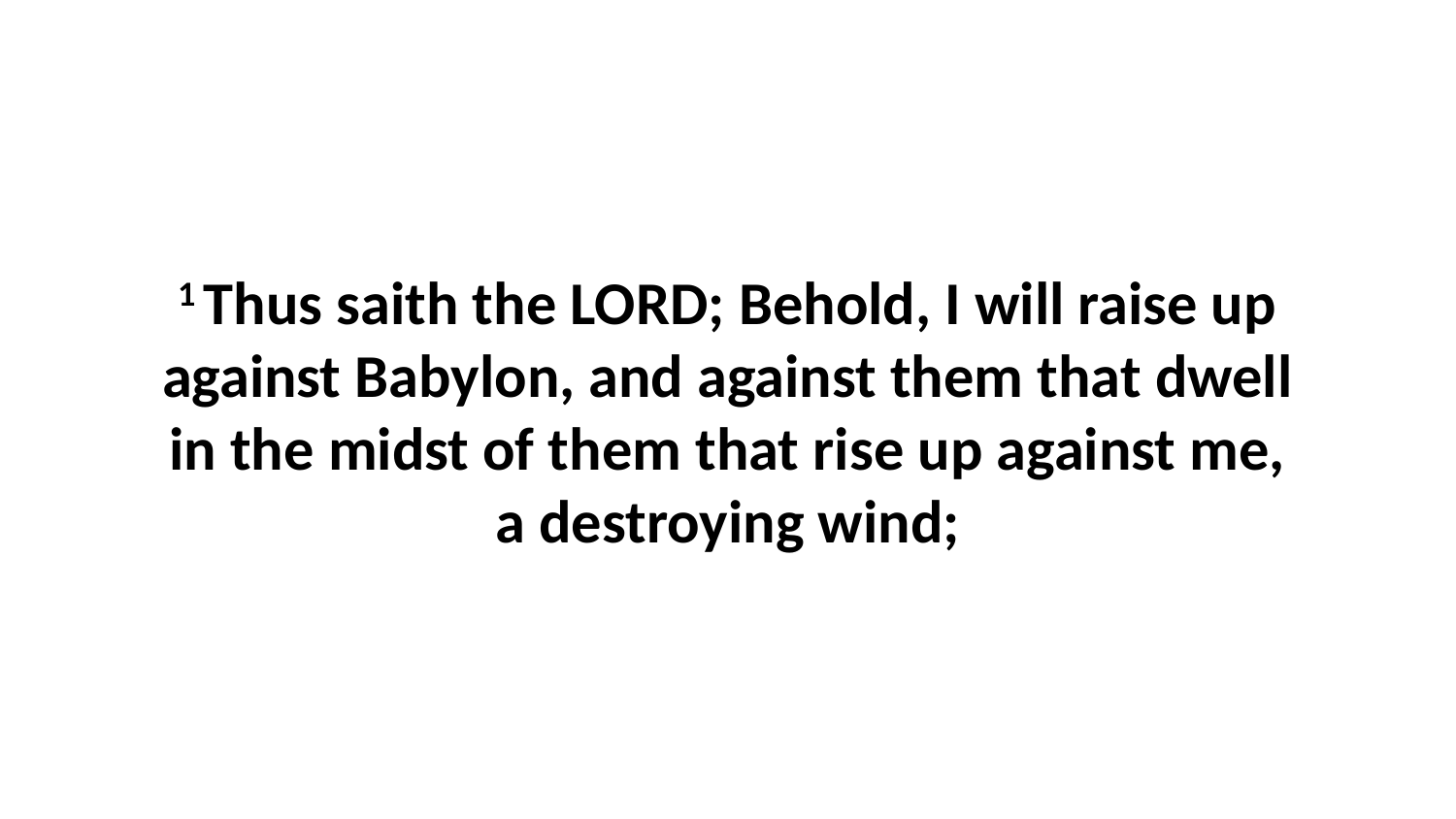

1 Thus saith the LORD; Behold, I will raise up against Babylon, and against them that dwell in the midst of them that rise up against me, a destroying wind;